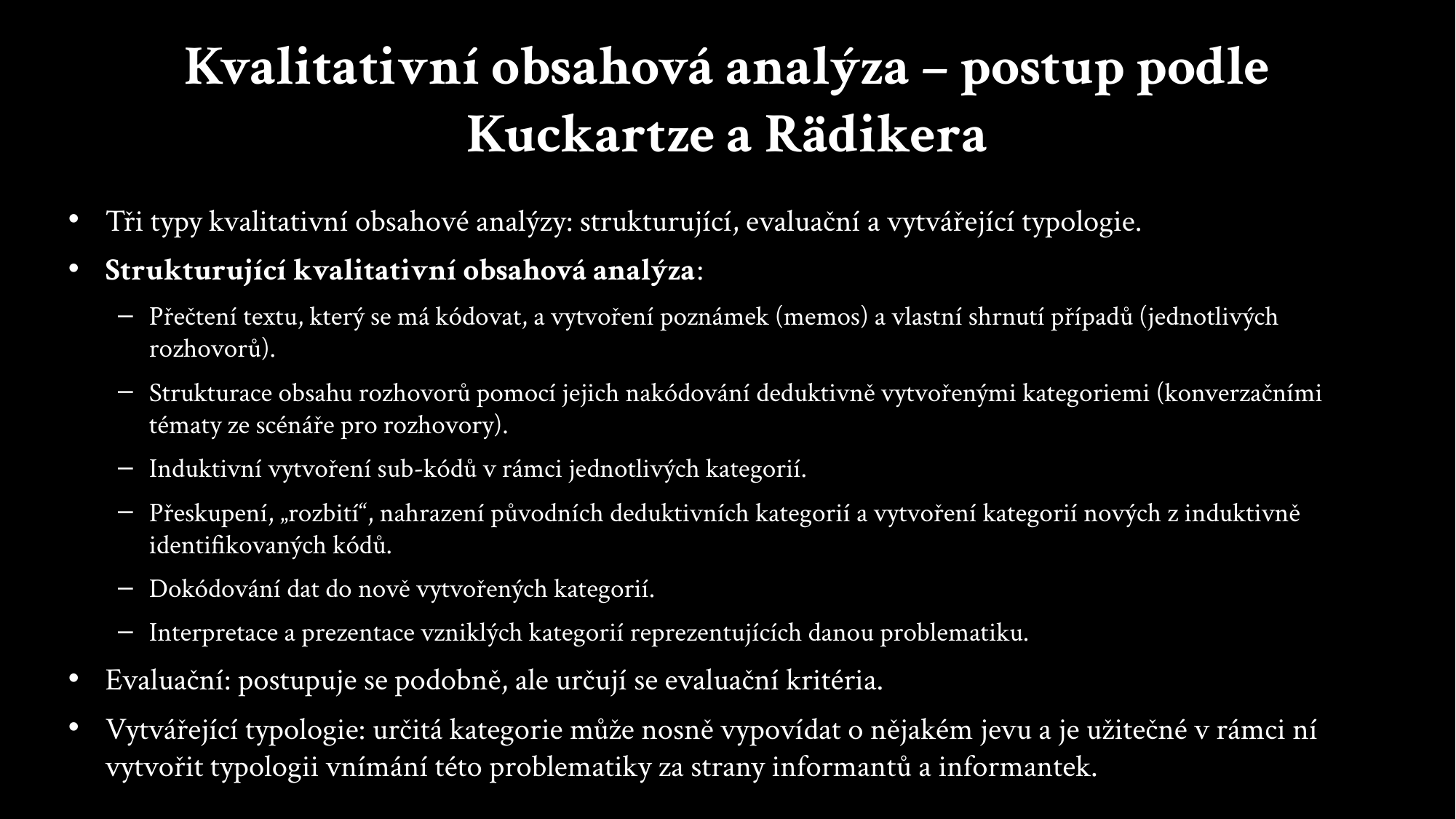

# Kvalitativní obsahová analýza – postup podle Kuckartze a Rädikera
Tři typy kvalitativní obsahové analýzy: strukturující, evaluační a vytvářející typologie.
Strukturující kvalitativní obsahová analýza:
Přečtení textu, který se má kódovat, a vytvoření poznámek (memos) a vlastní shrnutí případů (jednotlivých rozhovorů).
Strukturace obsahu rozhovorů pomocí jejich nakódování deduktivně vytvořenými kategoriemi (konverzačními tématy ze scénáře pro rozhovory).
Induktivní vytvoření sub-kódů v rámci jednotlivých kategorií.
Přeskupení, „rozbití“, nahrazení původních deduktivních kategorií a vytvoření kategorií nových z induktivně identifikovaných kódů.
Dokódování dat do nově vytvořených kategorií.
Interpretace a prezentace vzniklých kategorií reprezentujících danou problematiku.
Evaluační: postupuje se podobně, ale určují se evaluační kritéria.
Vytvářející typologie: určitá kategorie může nosně vypovídat o nějakém jevu a je užitečné v rámci ní vytvořit typologii vnímání této problematiky za strany informantů a informantek.